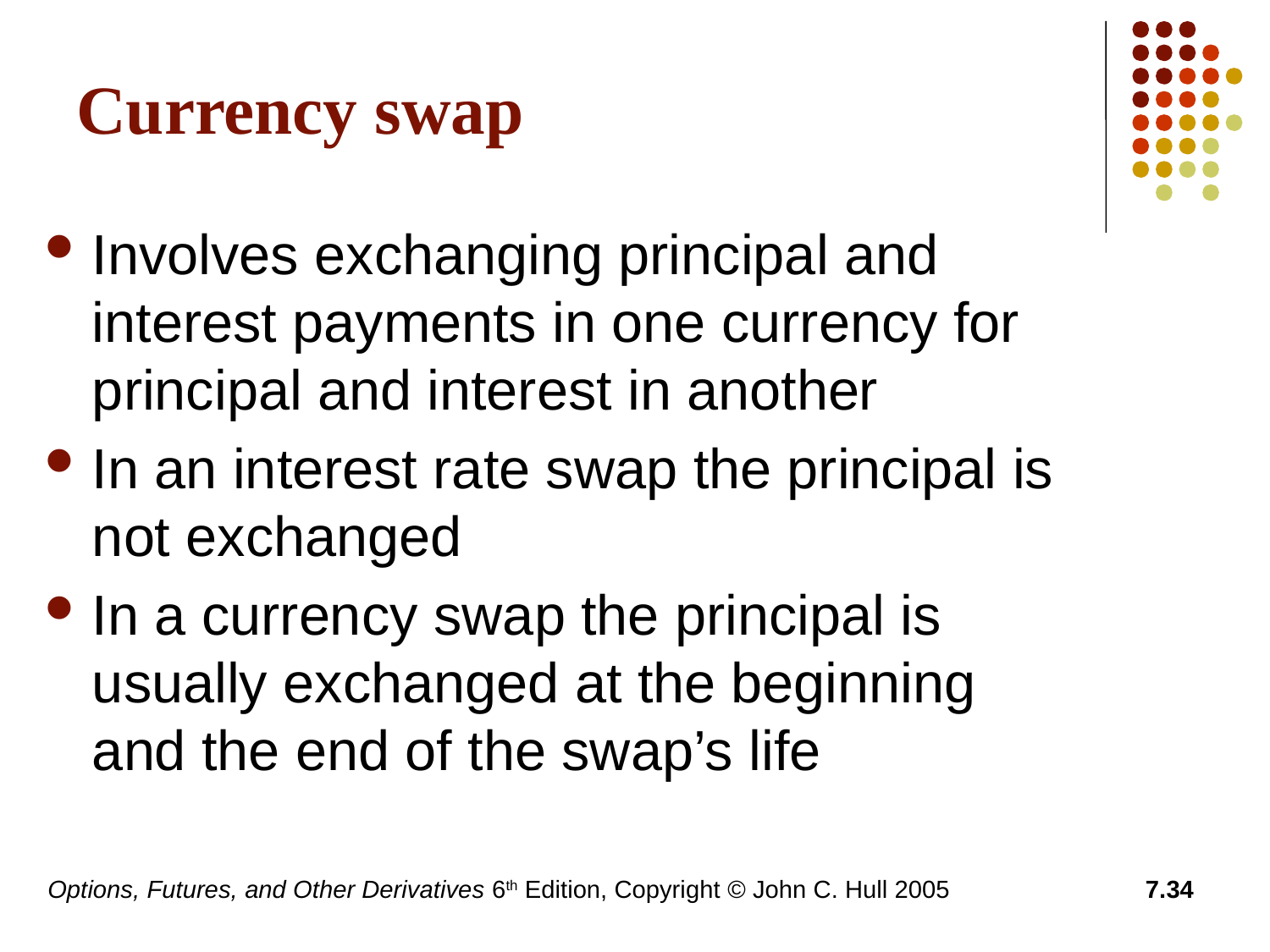

# Currency swap
Involves exchanging principal and interest payments in one currency for principal and interest in another
In an interest rate swap the principal is not exchanged
In a currency swap the principal is usually exchanged at the beginning and the end of the swap’s life
Options, Futures, and Other Derivatives 6th Edition, Copyright © John C. Hull 2005
7.34